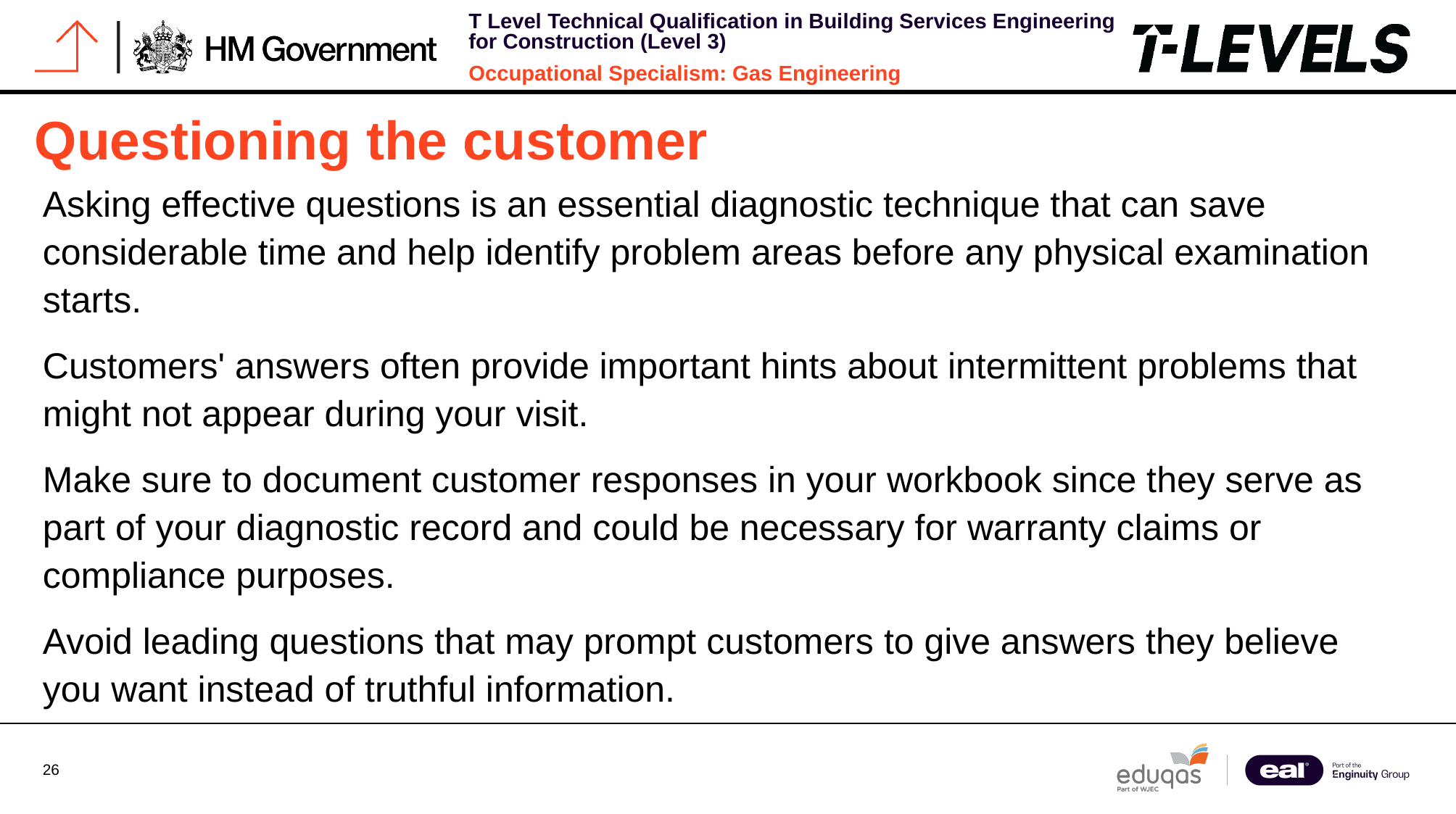

# Questioning the customer
Asking effective questions is an essential diagnostic technique that can save considerable time and help identify problem areas before any physical examination starts.
Customers' answers often provide important hints about intermittent problems that might not appear during your visit.
Make sure to document customer responses in your workbook since they serve as part of your diagnostic record and could be necessary for warranty claims or compliance purposes.
Avoid leading questions that may prompt customers to give answers they believe you want instead of truthful information.